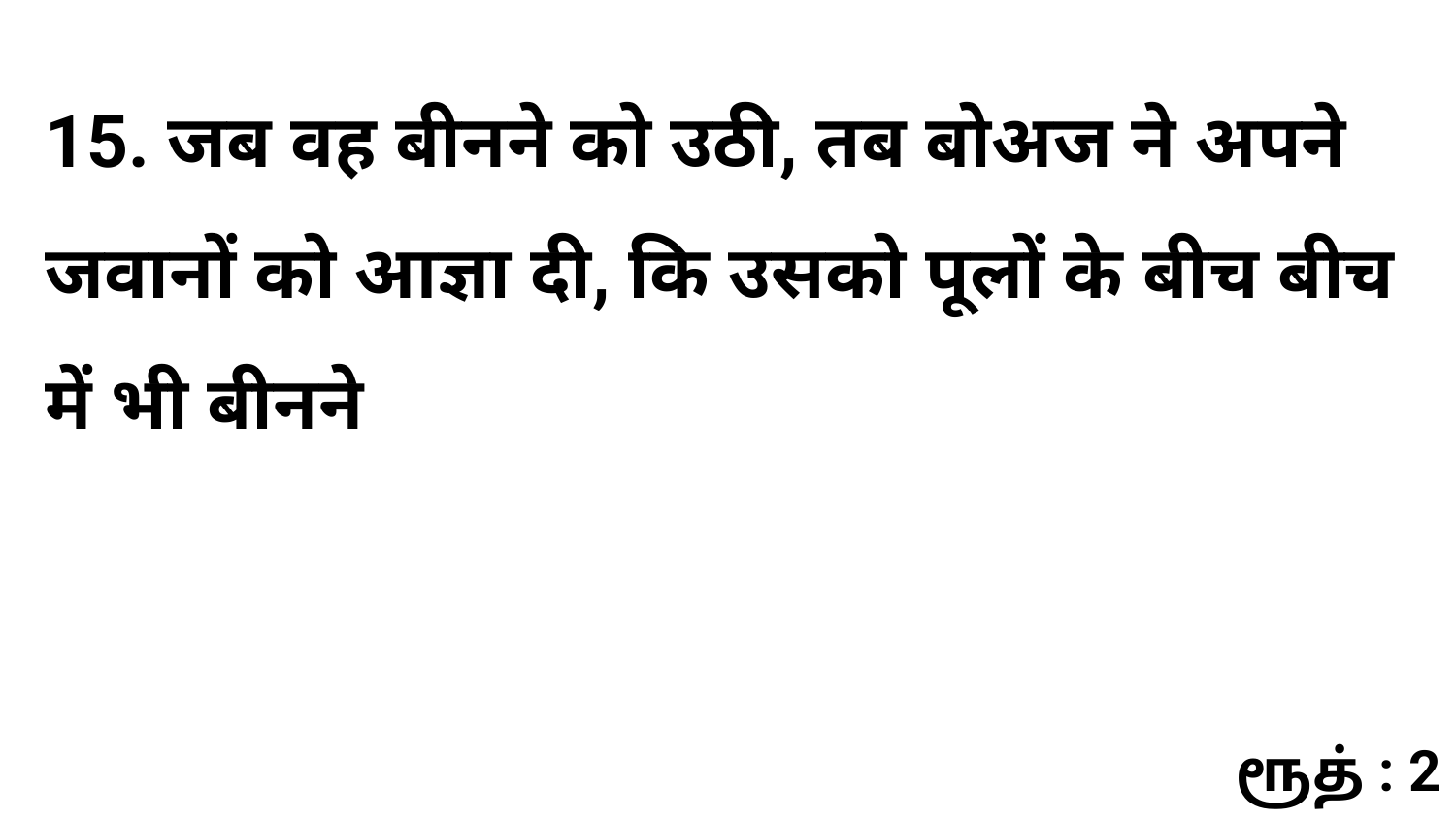

15. जब वह बीनने को उठी, तब बोअज ने अपने जवानों को आज्ञा दी, कि उसको पूलों के बीच बीच में भी बीनने
ரூத் : 2